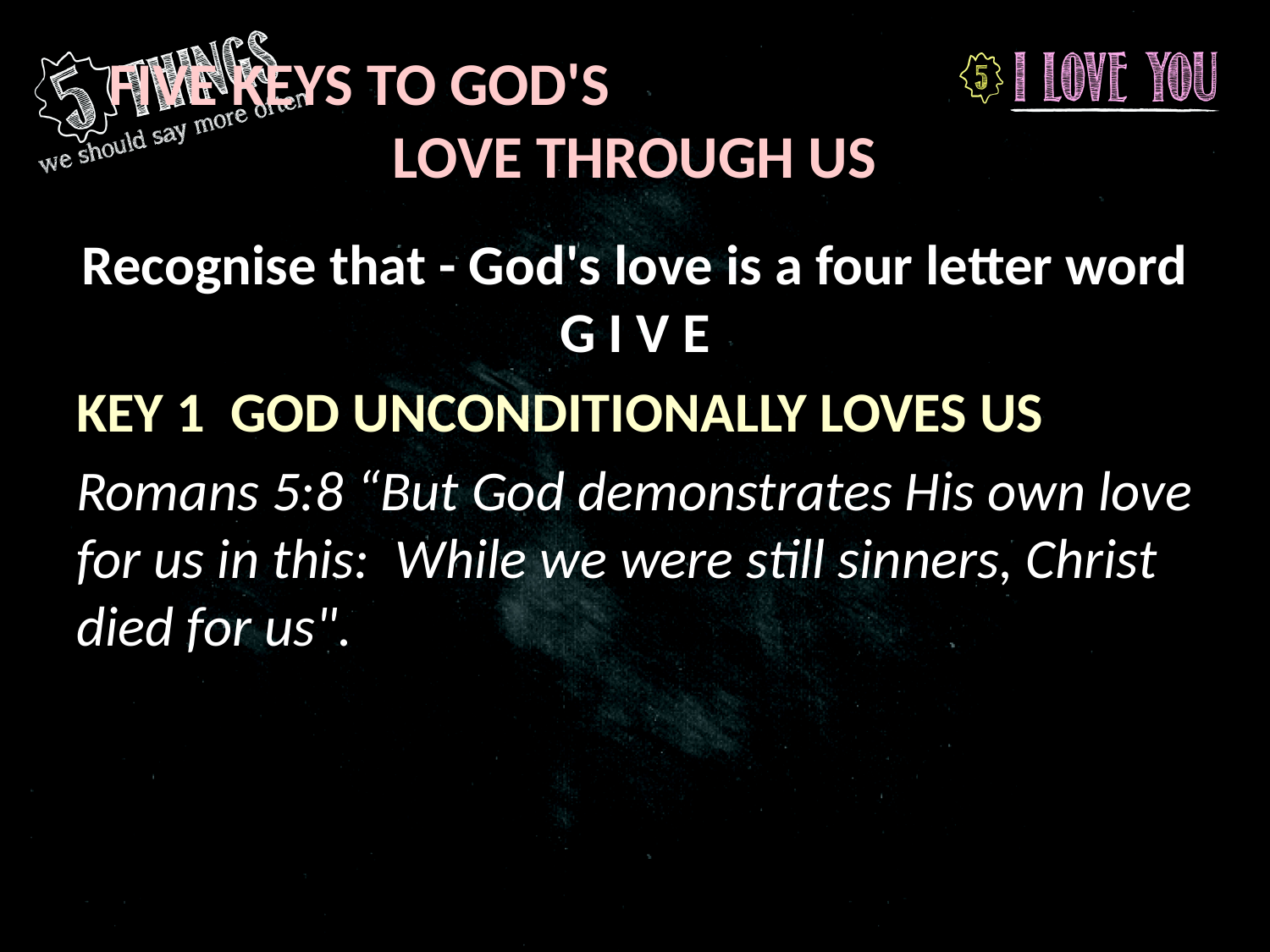

# Five Keys to God's                                         love through us
Recognise that - God's love is a four letter word G I V E
Key 1  God unconditionally Loves Us
Romans 5:8 “But God demonstrates His own love for us in this:  While we were still sinners, Christ died for us".